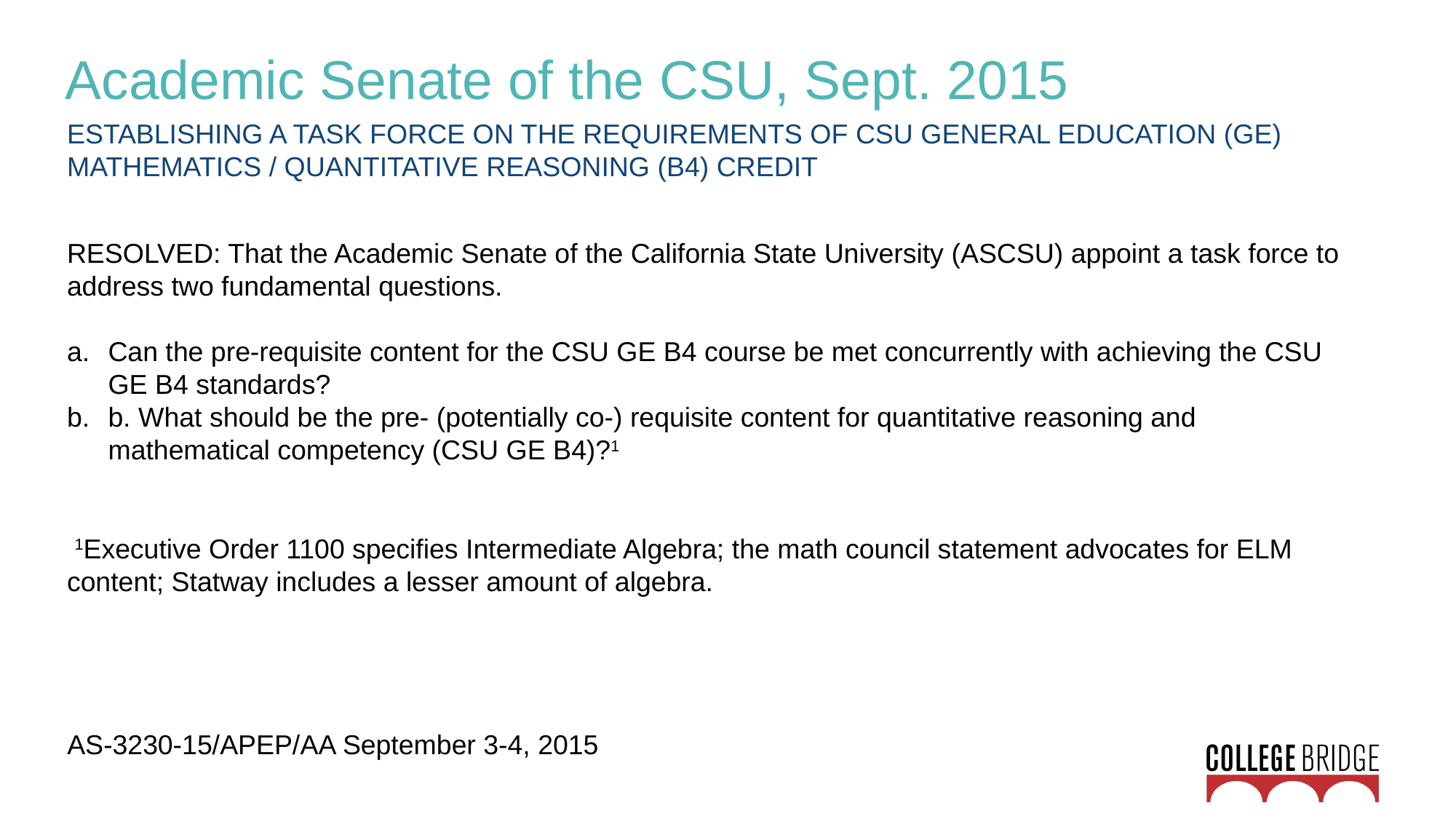

Academic Senate of the CSU, Sept. 2015
ESTABLISHING A TASK FORCE ON THE REQUIREMENTS OF CSU GENERAL EDUCATION (GE) MATHEMATICS / QUANTITATIVE REASONING (B4) CREDIT
RESOLVED: That the Academic Senate of the California State University (ASCSU) appoint a task force to address two fundamental questions.

Can the pre-requisite content for the CSU GE B4 course be met concurrently with achieving the CSU GE B4 standards?
b. What should be the pre- (potentially co-) requisite content for quantitative reasoning and mathematical competency (CSU GE B4)?1
 1Executive Order 1100 specifies Intermediate Algebra; the math council statement advocates for ELM content; Statway includes a lesser amount of algebra.
AS-3230-15/APEP/AA September 3-4, 2015